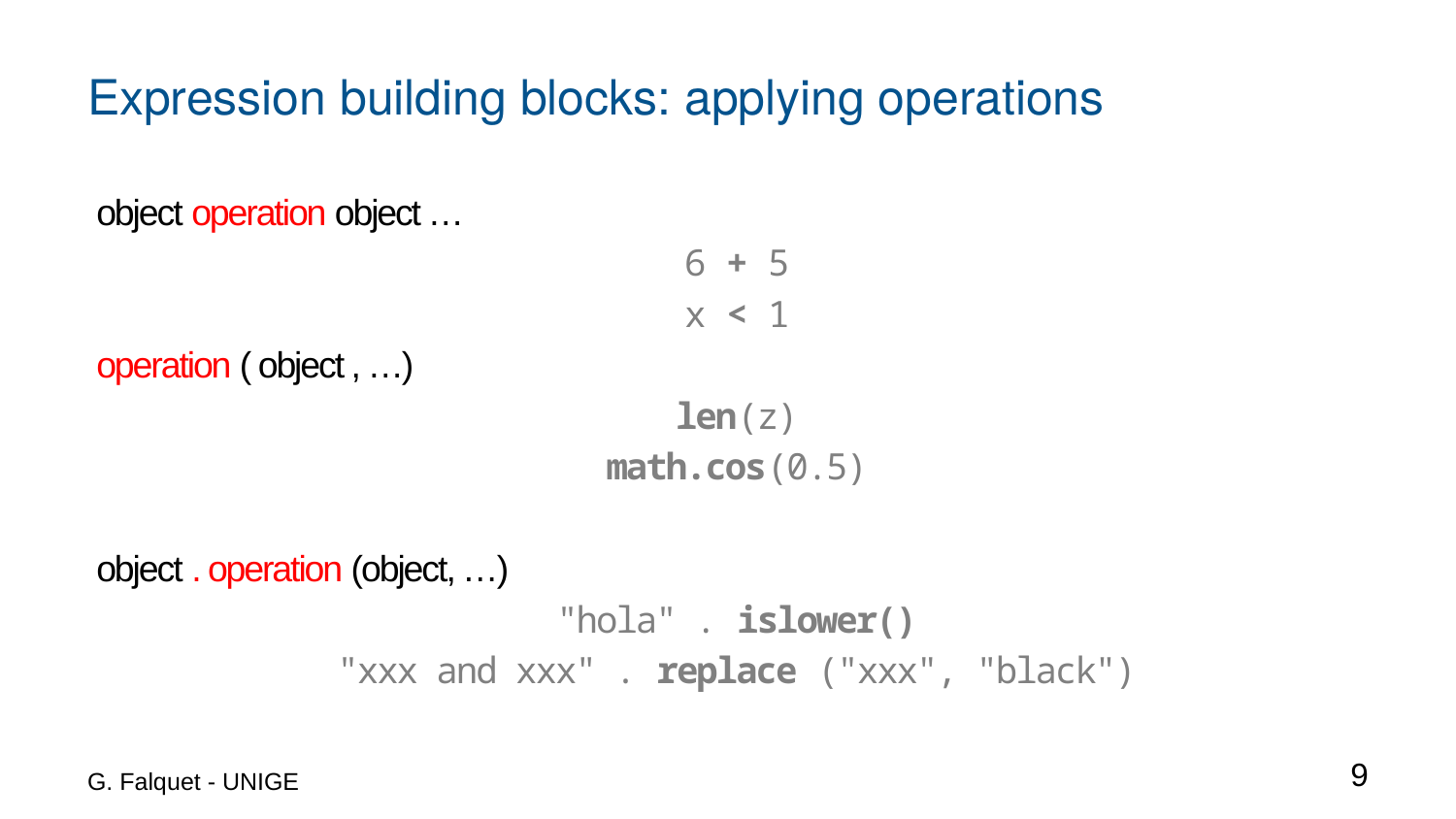

# Expression building blocks: applying operations
object operation object …
6 + 5
x < 1
operation ( object , …)
len(z)
math.cos(0.5)

object . operation (object, …)
"hola" . islower()
"xxx and xxx" . replace ("xxx", "black")

G. Falquet - UNIGE
9